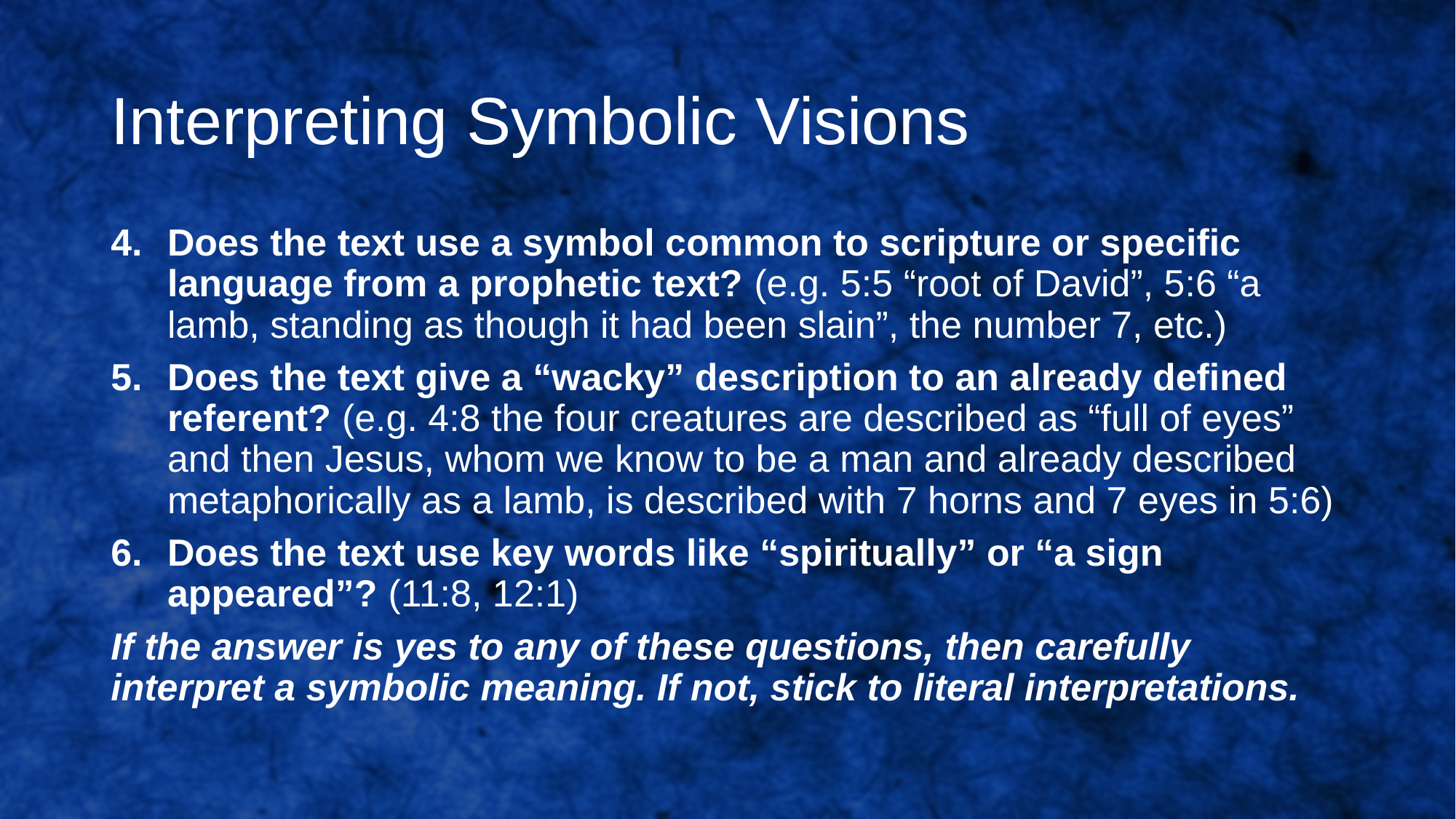

# Interpreting Symbolic Visions
Does the text use a symbol common to scripture or specific language from a prophetic text? (e.g. 5:5 “root of David”, 5:6 “a lamb, standing as though it had been slain”, the number 7, etc.)
Does the text give a “wacky” description to an already defined referent? (e.g. 4:8 the four creatures are described as “full of eyes” and then Jesus, whom we know to be a man and already described metaphorically as a lamb, is described with 7 horns and 7 eyes in 5:6)
Does the text use key words like “spiritually” or “a sign appeared”? (11:8, 12:1)
If the answer is yes to any of these questions, then carefully interpret a symbolic meaning. If not, stick to literal interpretations.